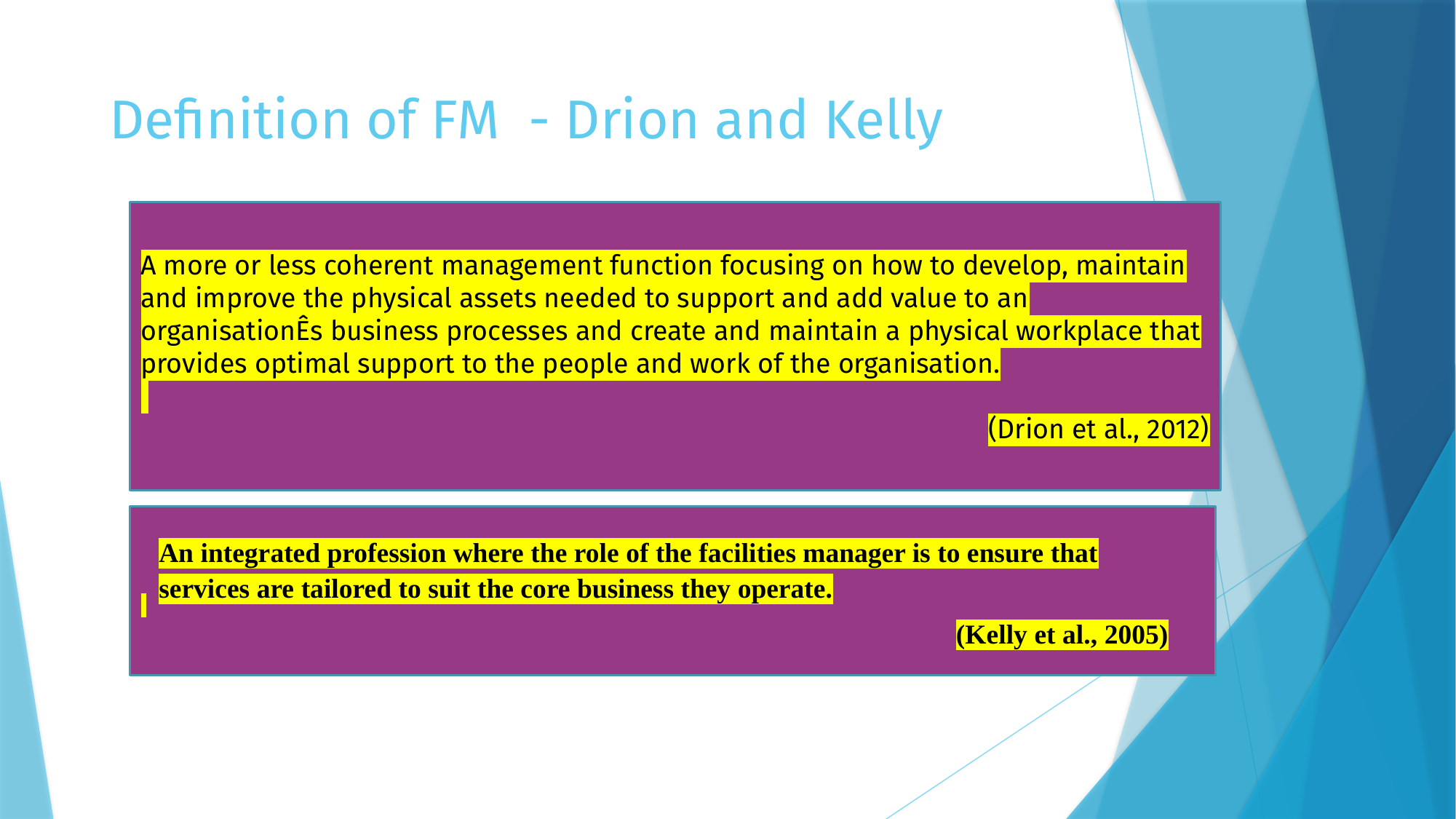

# Definition of FM  - Drion and Kelly
A more or less coherent management function focusing on how to develop, maintain and improve the physical assets needed to support and add value to an organisationÊs business processes and create and maintain a physical workplace that provides optimal support to the people and work of the organisation.

(Drion et al., 2012)

An integrated profession where the role of the facilities manager is to ensure that services are tailored to suit the core business they operate.

(Kelly et al., 2005)